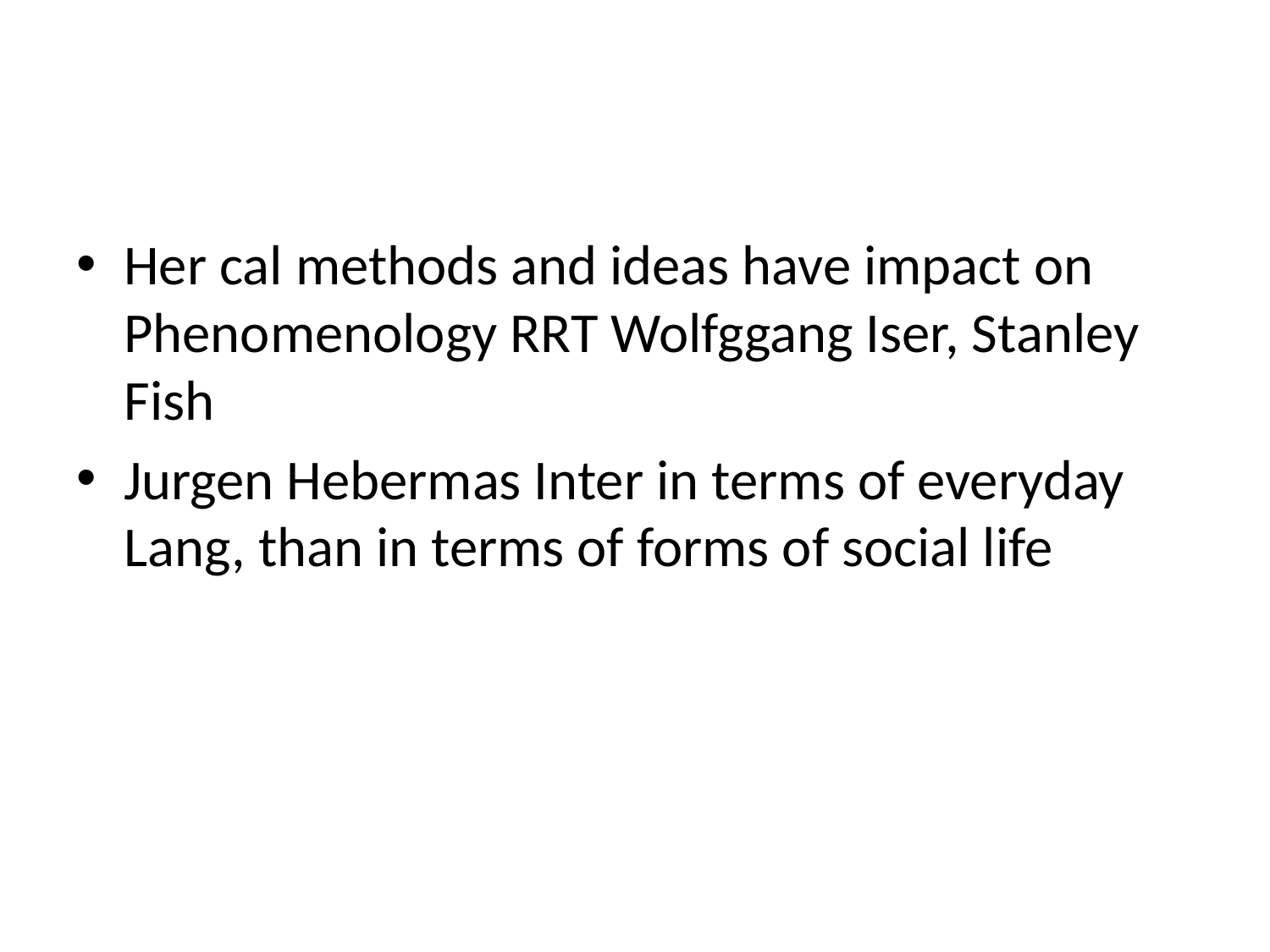

#
Her cal methods and ideas have impact on Phenomenology RRT Wolfggang Iser, Stanley Fish
Jurgen Hebermas Inter in terms of everyday Lang, than in terms of forms of social life